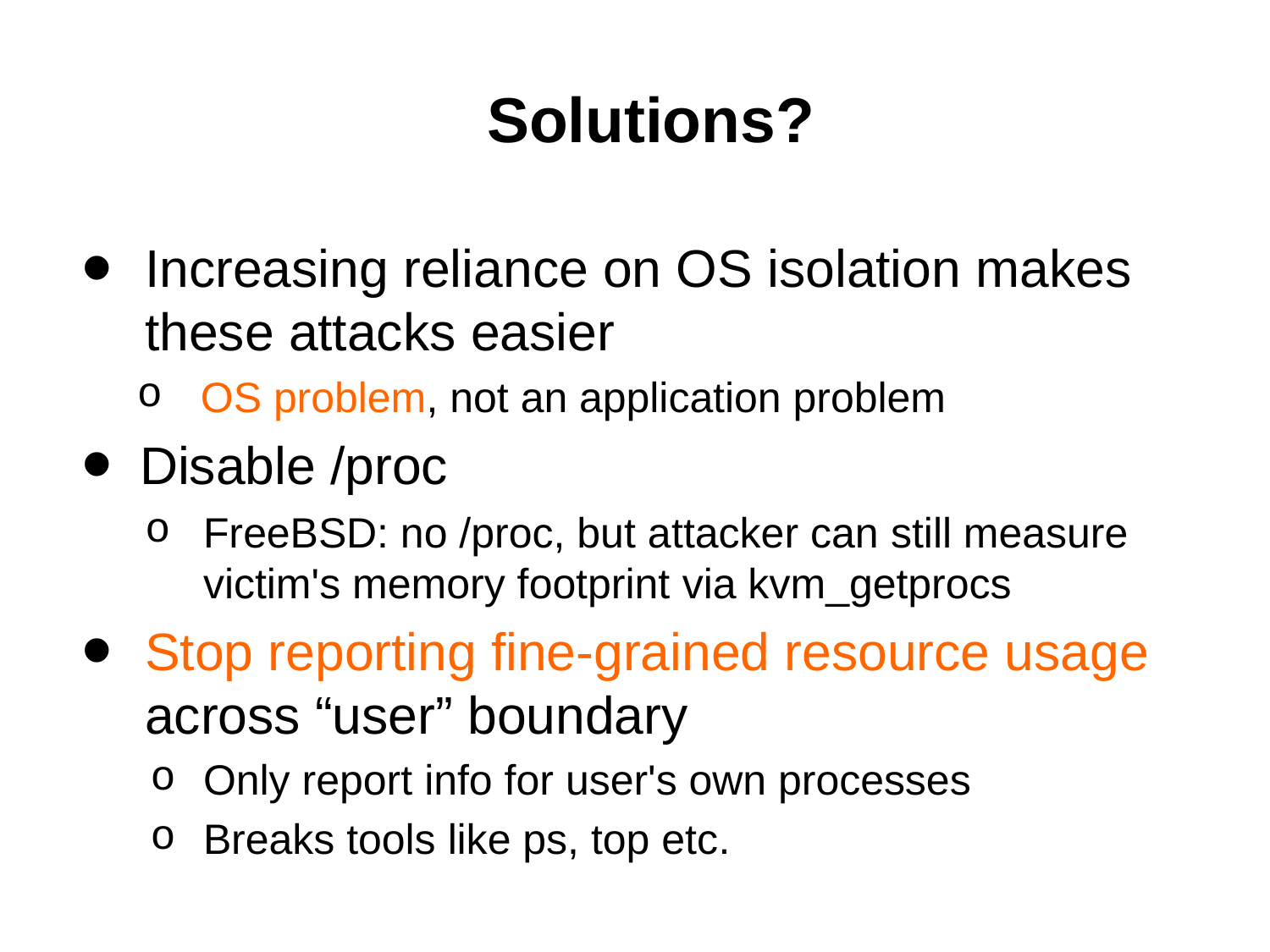

# Solutions?
Increasing reliance on OS isolation makes these attacks easier
OS problem, not an application problem
Disable /proc
FreeBSD: no /proc, but attacker can still measure victim's memory footprint via kvm_getprocs
Stop reporting fine-grained resource usage across “user” boundary
Only report info for user's own processes
Breaks tools like ps, top etc.